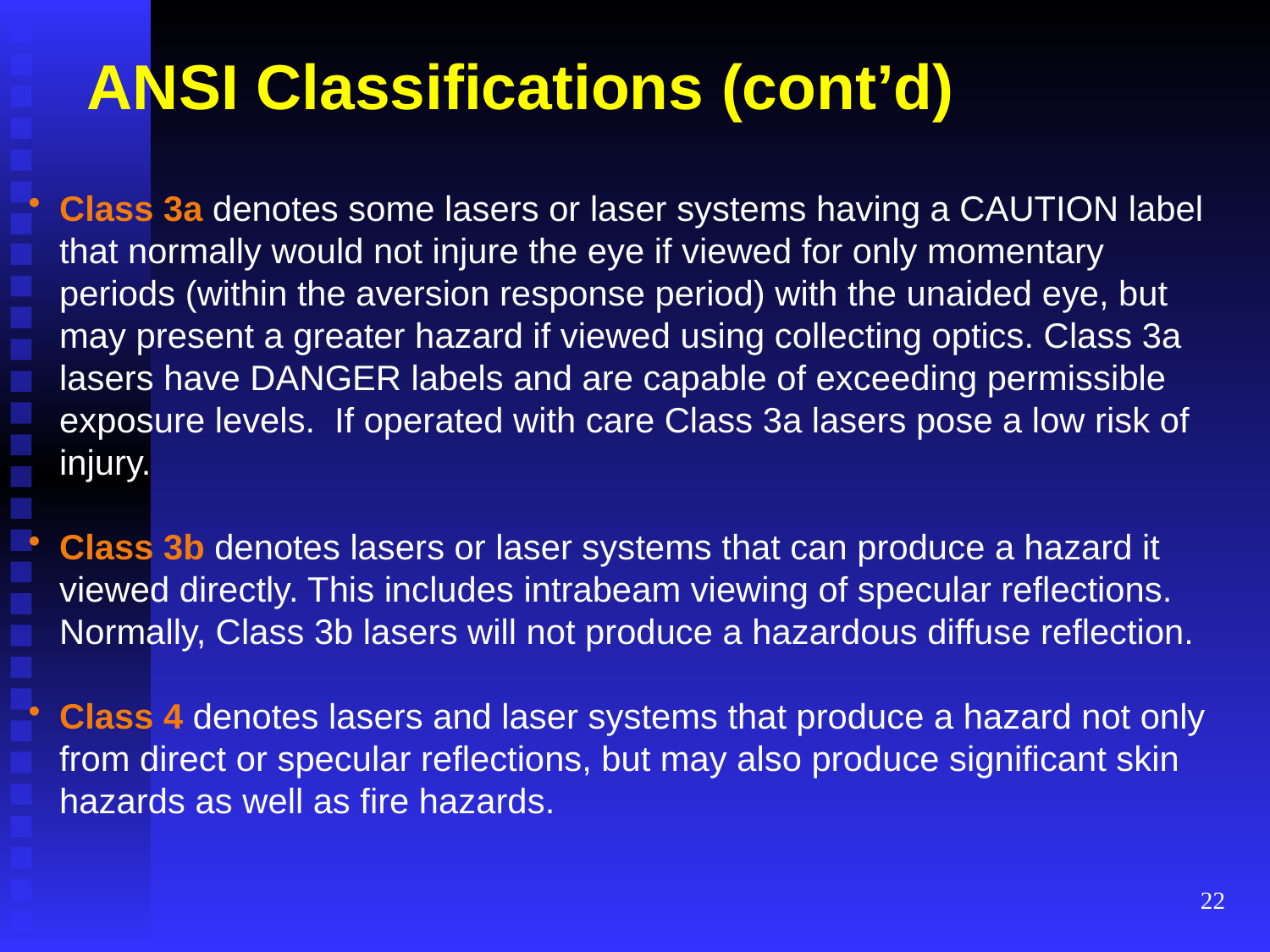

# ANSI Classifications (cont’d)

Class 3a denotes some lasers or laser systems having a CAUTION label that normally would not injure the eye if viewed for only momentary periods (within the aversion response period) with the unaided eye, but may present a greater hazard if viewed using collecting optics. Class 3a lasers have DANGER labels and are capable of exceeding permissible exposure levels.  If operated with care Class 3a lasers pose a low risk of injury.

Class 3b denotes lasers or laser systems that can produce a hazard it viewed directly. This includes intrabeam viewing of specular reflections. Normally, Class 3b lasers will not produce a hazardous diffuse reflection.

Class 4 denotes lasers and laser systems that produce a hazard not only from direct or specular reflections, but may also produce significant skin hazards as well as fire hazards.

22